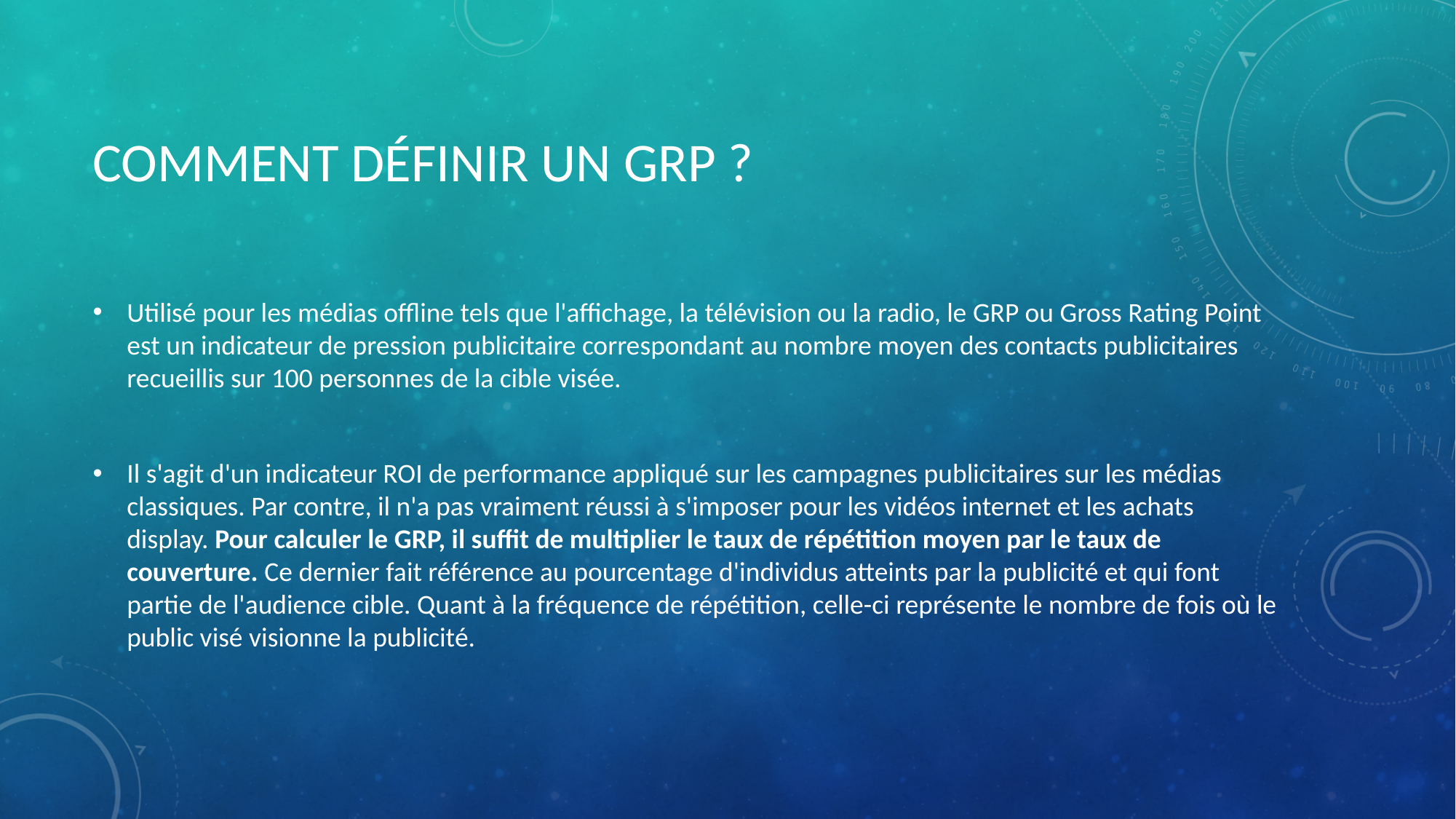

# Comment définir un GRP ?
Utilisé pour les médias offline tels que l'affichage, la télévision ou la radio, le GRP ou Gross Rating Point est un indicateur de pression publicitaire correspondant au nombre moyen des contacts publicitaires recueillis sur 100 personnes de la cible visée.

Il s'agit d'un indicateur ROI de performance appliqué sur les campagnes publicitaires sur les médias classiques. Par contre, il n'a pas vraiment réussi à s'imposer pour les vidéos internet et les achats display. Pour calculer le GRP, il suffit de multiplier le taux de répétition moyen par le taux de couverture. Ce dernier fait référence au pourcentage d'individus atteints par la publicité et qui font partie de l'audience cible. Quant à la fréquence de répétition, celle-ci représente le nombre de fois où le public visé visionne la publicité.